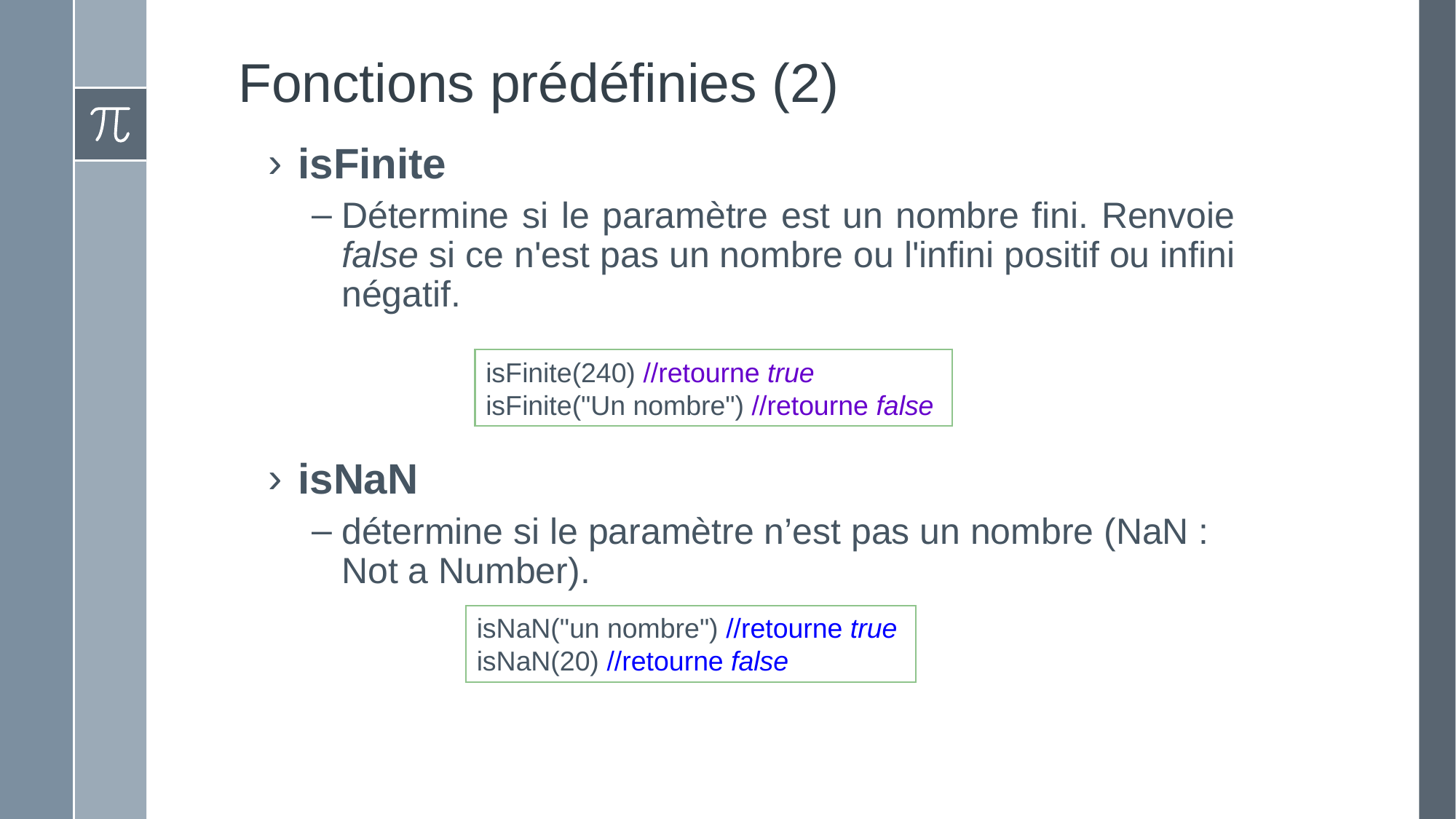

# Fonctions prédéfinies (2)
isFinite
Détermine si le paramètre est un nombre fini. Renvoie false si ce n'est pas un nombre ou l'infini positif ou infini négatif.

isNaN
détermine si le paramètre n’est pas un nombre (NaN : Not a Number).

isFinite(240) //retourne true
isFinite("Un nombre") //retourne false
isNaN("un nombre") //retourne true
isNaN(20) //retourne false